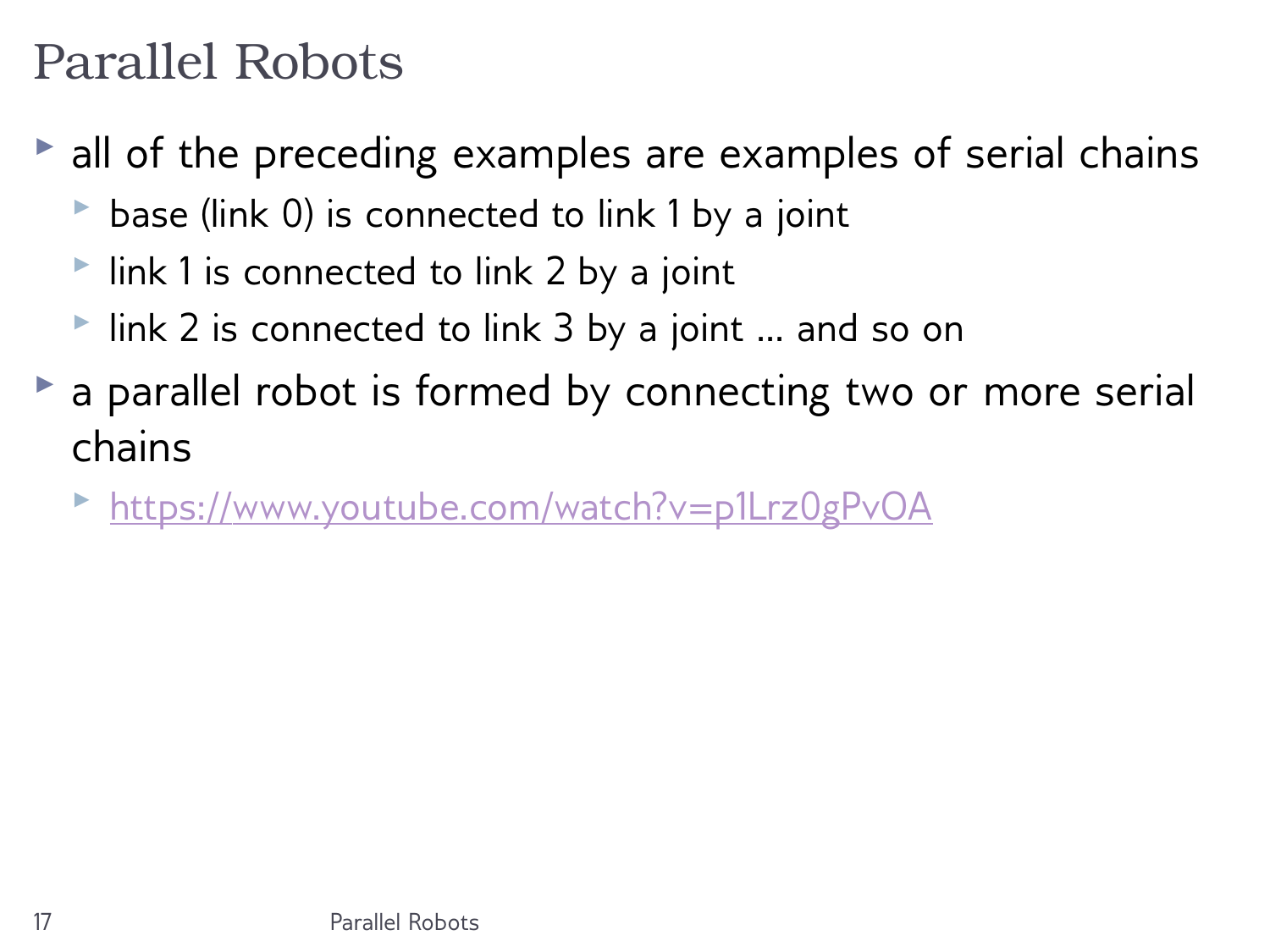

# Parallel Robots
all of the preceding examples are examples of serial chains
base (link 0) is connected to link 1 by a joint
link 1 is connected to link 2 by a joint
link 2 is connected to link 3 by a joint ... and so on
a parallel robot is formed by connecting two or more serial chains
https://www.youtube.com/watch?v=p1Lrz0gPvOA

17
Parallel Robots